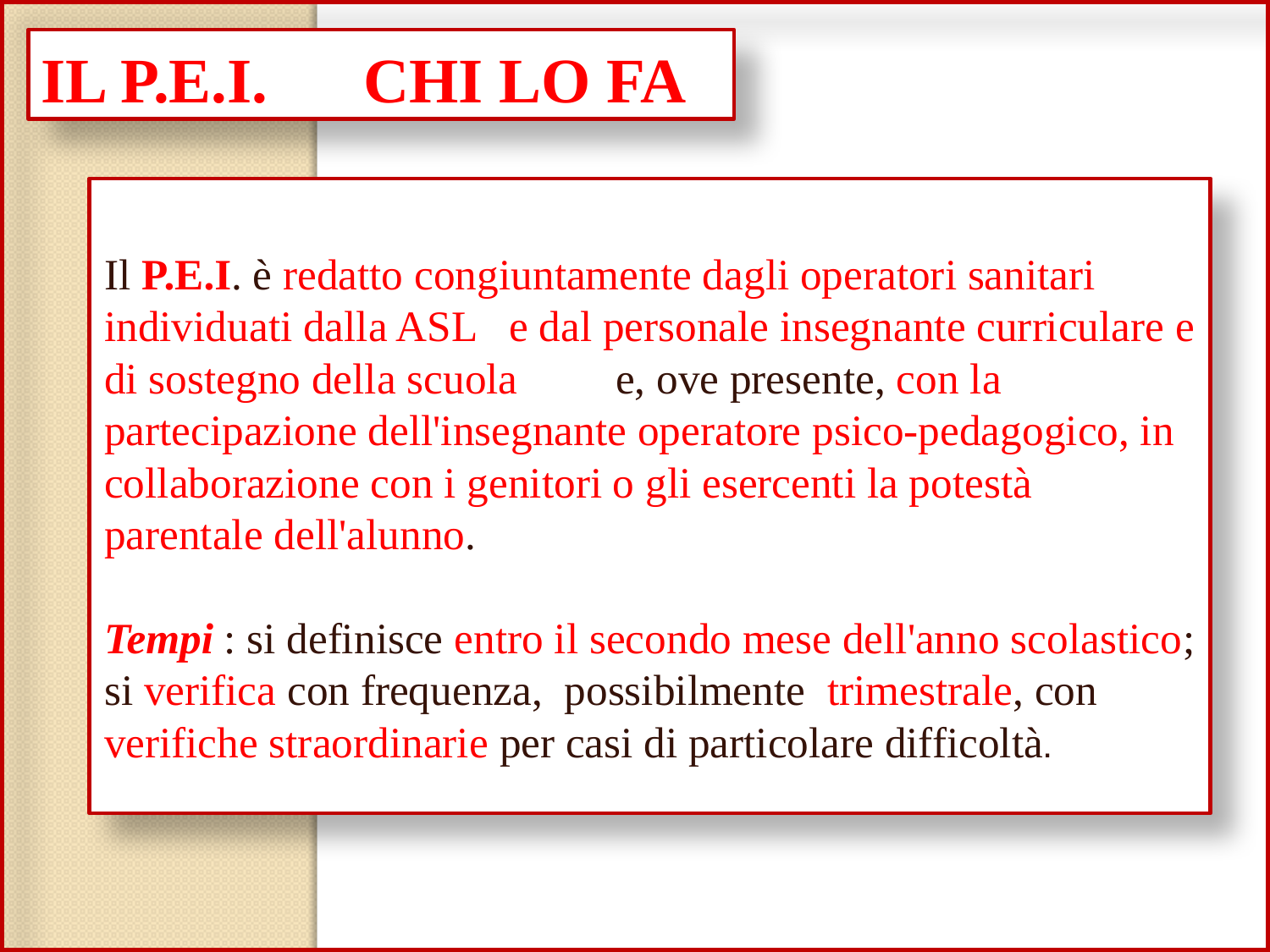

Il P.e.i.      Chi lo fa

Il P.E.I. è redatto congiuntamente dagli operatori sanitari individuati dalla ASL   e dal personale insegnante curriculare e di sostegno della scuola         e, ove presente, con la partecipazione dell'insegnante operatore psico-pedagogico, in collaborazione con i genitori o gli esercenti la potestà parentale dell'alunno.

Tempi : si definisce entro il secondo mese dell'anno scolastico; si verifica con frequenza,  possibilmente  trimestrale, con verifiche straordinarie per casi di particolare difficoltà.